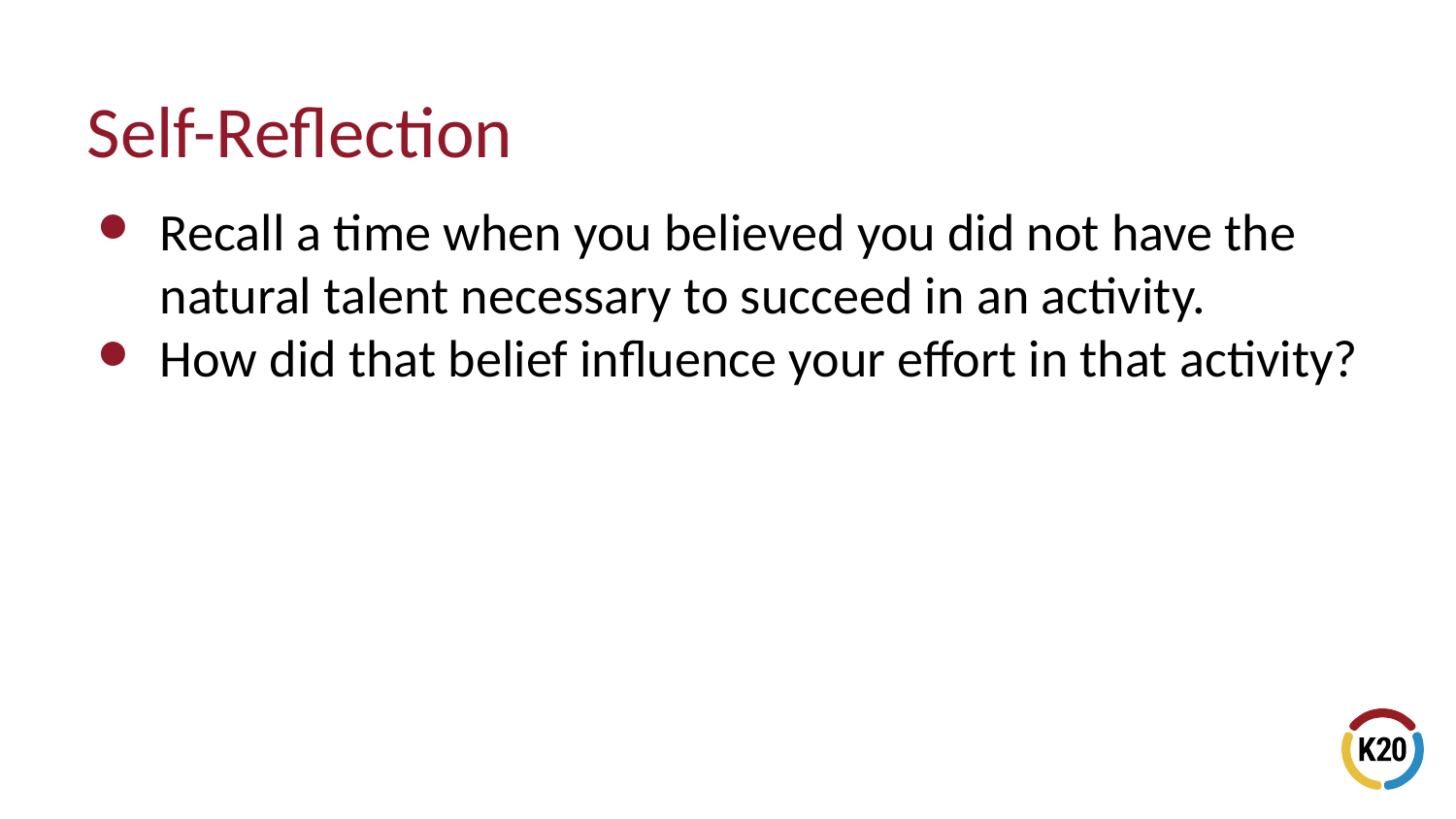

# Self-Reflection
Recall a time when you believed you did not have the natural talent necessary to succeed in an activity.
How did that belief influence your effort in that activity?